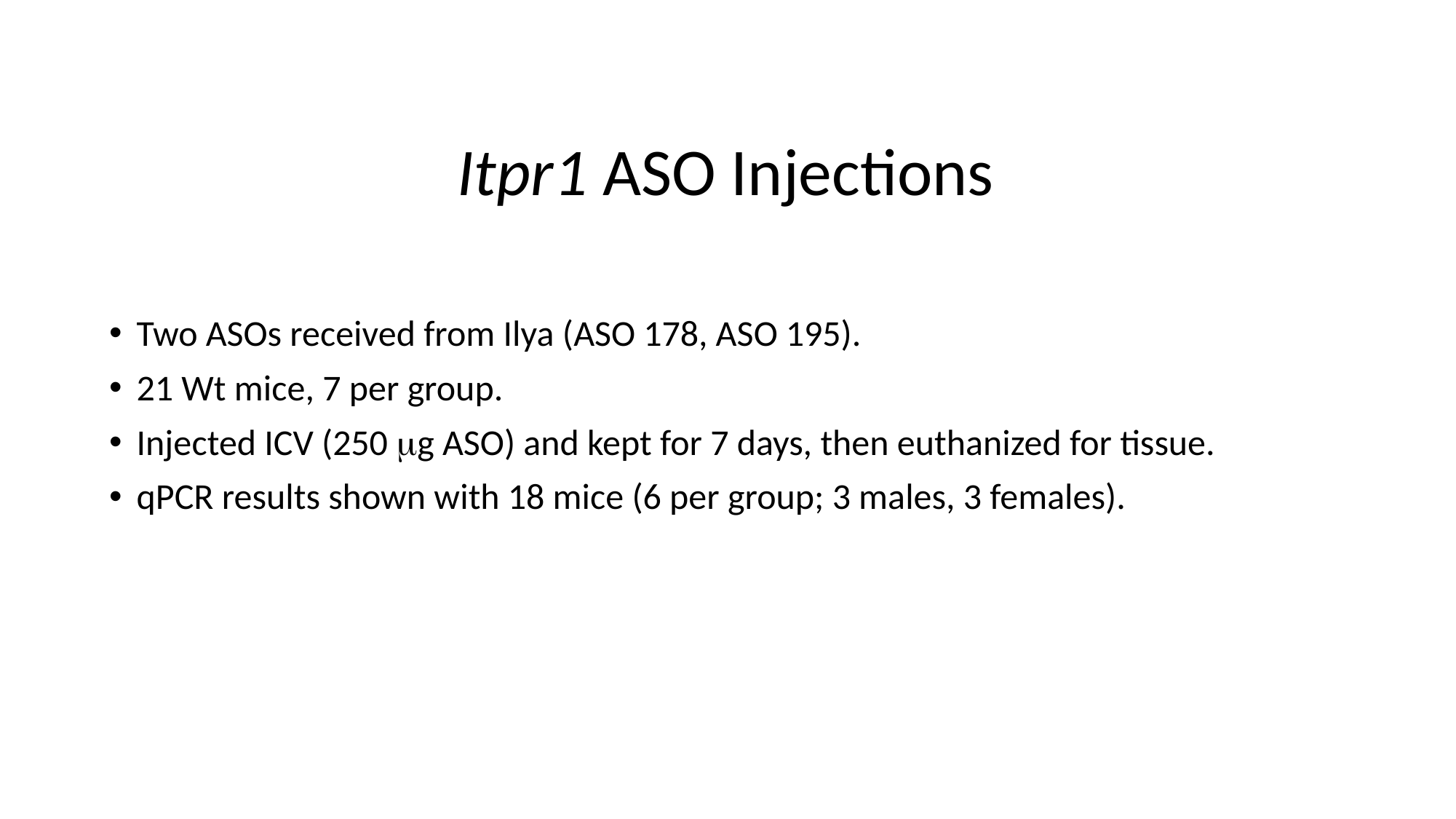

# Itpr1 ASO Injections
Two ASOs received from Ilya (ASO 178, ASO 195).
21 Wt mice, 7 per group.
Injected ICV (250 μg ASO) and kept for 7 days, then euthanized for tissue.
qPCR results shown with 18 mice (6 per group; 3 males, 3 females).